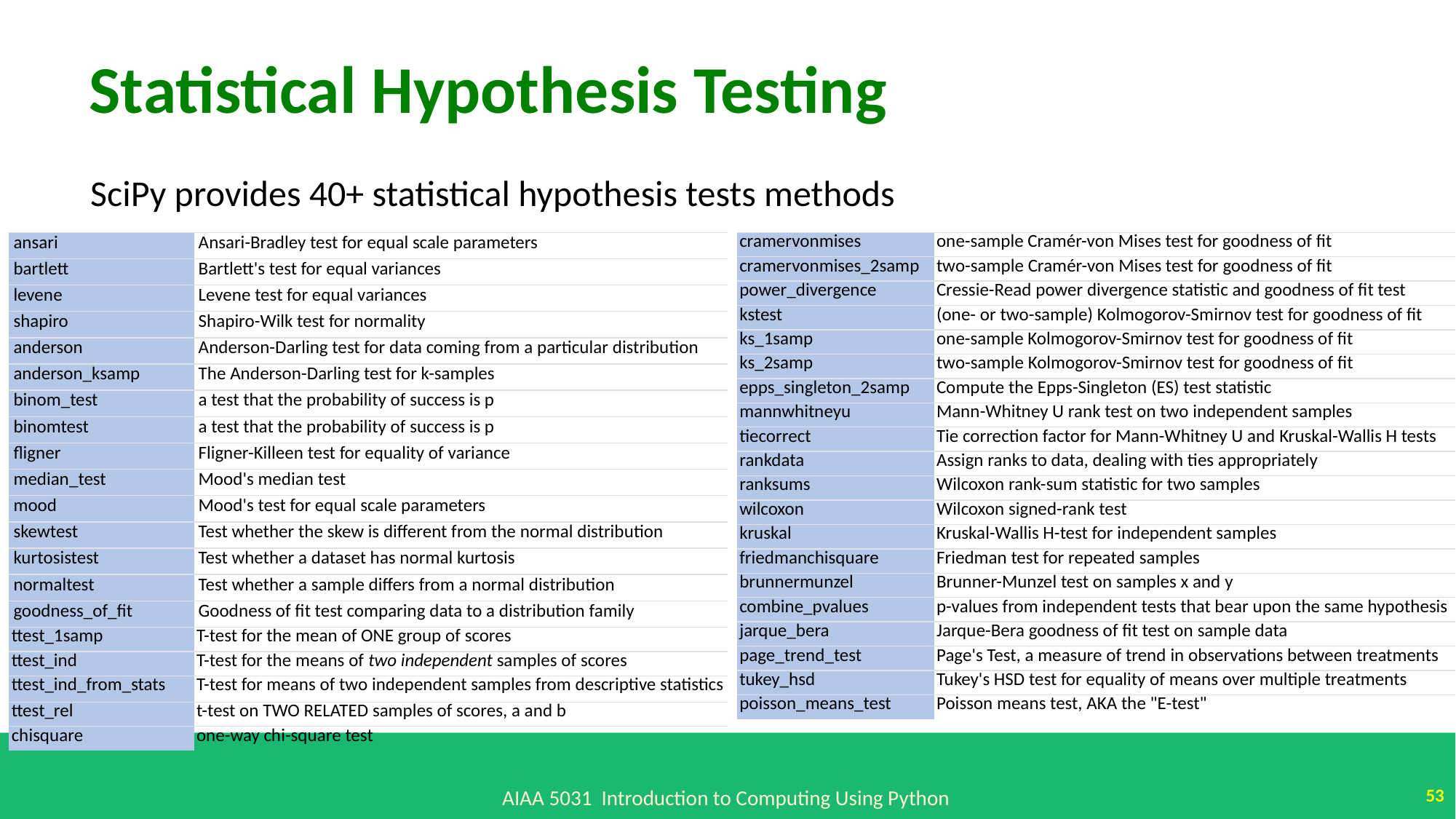

Statistical Hypothesis Testing
SciPy provides 40+ statistical hypothesis tests methods
| ansari | Ansari-Bradley test for equal scale parameters |
| --- | --- |
| bartlett | Bartlett's test for equal variances |
| levene | Levene test for equal variances |
| shapiro | Shapiro-Wilk test for normality |
| anderson | Anderson-Darling test for data coming from a particular distribution |
| anderson\_ksamp | The Anderson-Darling test for k-samples |
| binom\_test | a test that the probability of success is p |
| binomtest | a test that the probability of success is p |
| fligner | Fligner-Killeen test for equality of variance |
| median\_test | Mood's median test |
| mood | Mood's test for equal scale parameters |
| skewtest | Test whether the skew is different from the normal distribution |
| kurtosistest | Test whether a dataset has normal kurtosis |
| normaltest | Test whether a sample differs from a normal distribution |
| goodness\_of\_fit | Goodness of fit test comparing data to a distribution family |
| ttest\_1samp | T-test for the mean of ONE group of scores |
| ttest\_ind | T-test for the means of two independent samples of scores |
| ttest\_ind\_from\_stats | T-test for means of two independent samples from descriptive statistics |
| ttest\_rel | t-test on TWO RELATED samples of scores, a and b |
| chisquare | one-way chi-square test |
| cramervonmises | one-sample Cramér-von Mises test for goodness of fit |
| --- | --- |
| cramervonmises\_2samp | two-sample Cramér-von Mises test for goodness of fit |
| power\_divergence | Cressie-Read power divergence statistic and goodness of fit test |
| kstest | (one- or two-sample) Kolmogorov-Smirnov test for goodness of fit |
| ks\_1samp | one-sample Kolmogorov-Smirnov test for goodness of fit |
| ks\_2samp | two-sample Kolmogorov-Smirnov test for goodness of fit |
| epps\_singleton\_2samp | Compute the Epps-Singleton (ES) test statistic |
| mannwhitneyu | Mann-Whitney U rank test on two independent samples |
| tiecorrect | Tie correction factor for Mann-Whitney U and Kruskal-Wallis H tests |
| rankdata | Assign ranks to data, dealing with ties appropriately |
| ranksums | Wilcoxon rank-sum statistic for two samples |
| wilcoxon | Wilcoxon signed-rank test |
| kruskal | Kruskal-Wallis H-test for independent samples |
| friedmanchisquare | Friedman test for repeated samples |
| brunnermunzel | Brunner-Munzel test on samples x and y |
| combine\_pvalues | p-values from independent tests that bear upon the same hypothesis |
| jarque\_bera | Jarque-Bera goodness of fit test on sample data |
| page\_trend\_test | Page's Test, a measure of trend in observations between treatments |
| tukey\_hsd | Tukey's HSD test for equality of means over multiple treatments |
| poisson\_means\_test | Poisson means test, AKA the "E-test" |
53
AIAA 5031  Introduction to Computing Using Python